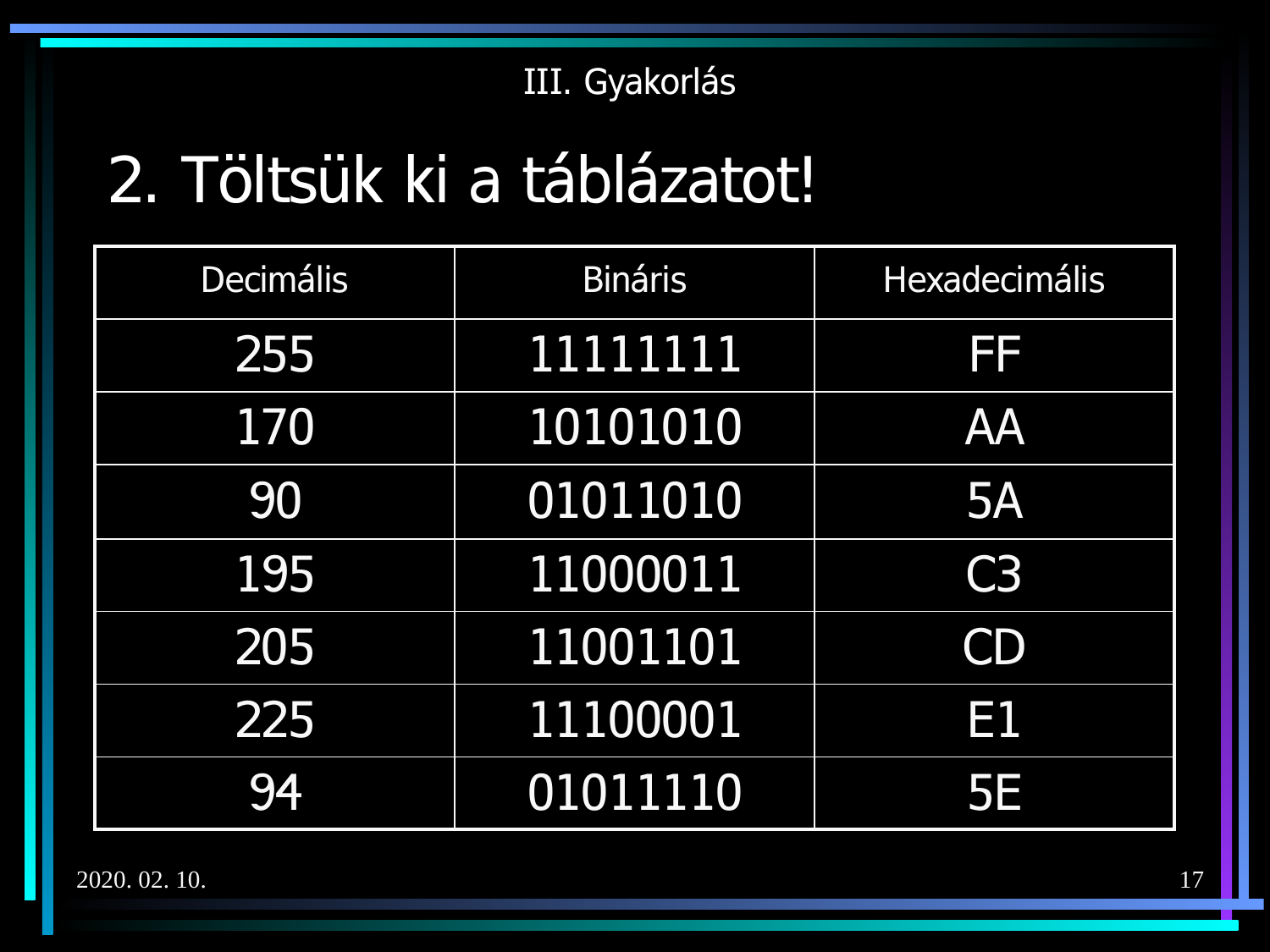

III. Gyakorlás
# 2. Töltsük ki a táblázatot!
| Decimális | Bináris | Hexadecimális |
| --- | --- | --- |
|  |  |  |
|  |  |  |
|  |  |  |
|  |  |  |
|  |  |  |
|  |  |  |
|  |  |  |
255
11111111
FF
170
10101010
AA
90
01011010
5A
195
11000011
C3
205
11001101
CD
225
11100001
E1
94
01011110
5E
2020. 02. 10.
17